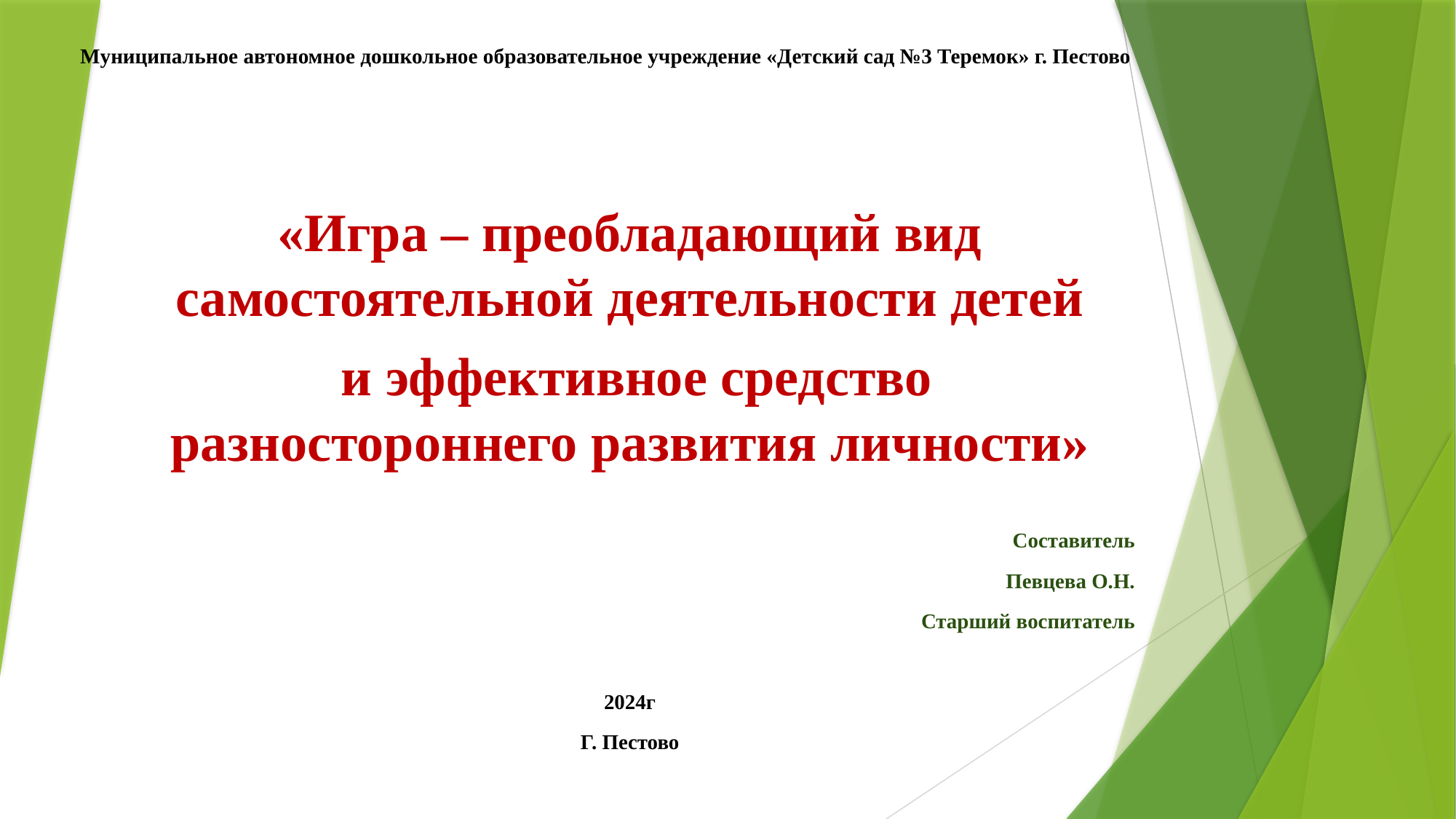

# Муниципальное автономное дошкольное образовательное учреждение «Детский сад №3 Теремок» г. Пестово
«Игра – преобладающий вид самостоятельной деятельности детей
 и эффективное средство разностороннего развития личности»

Составитель
Певцева О.Н.
Старший воспитатель

2024г
Г. Пестово